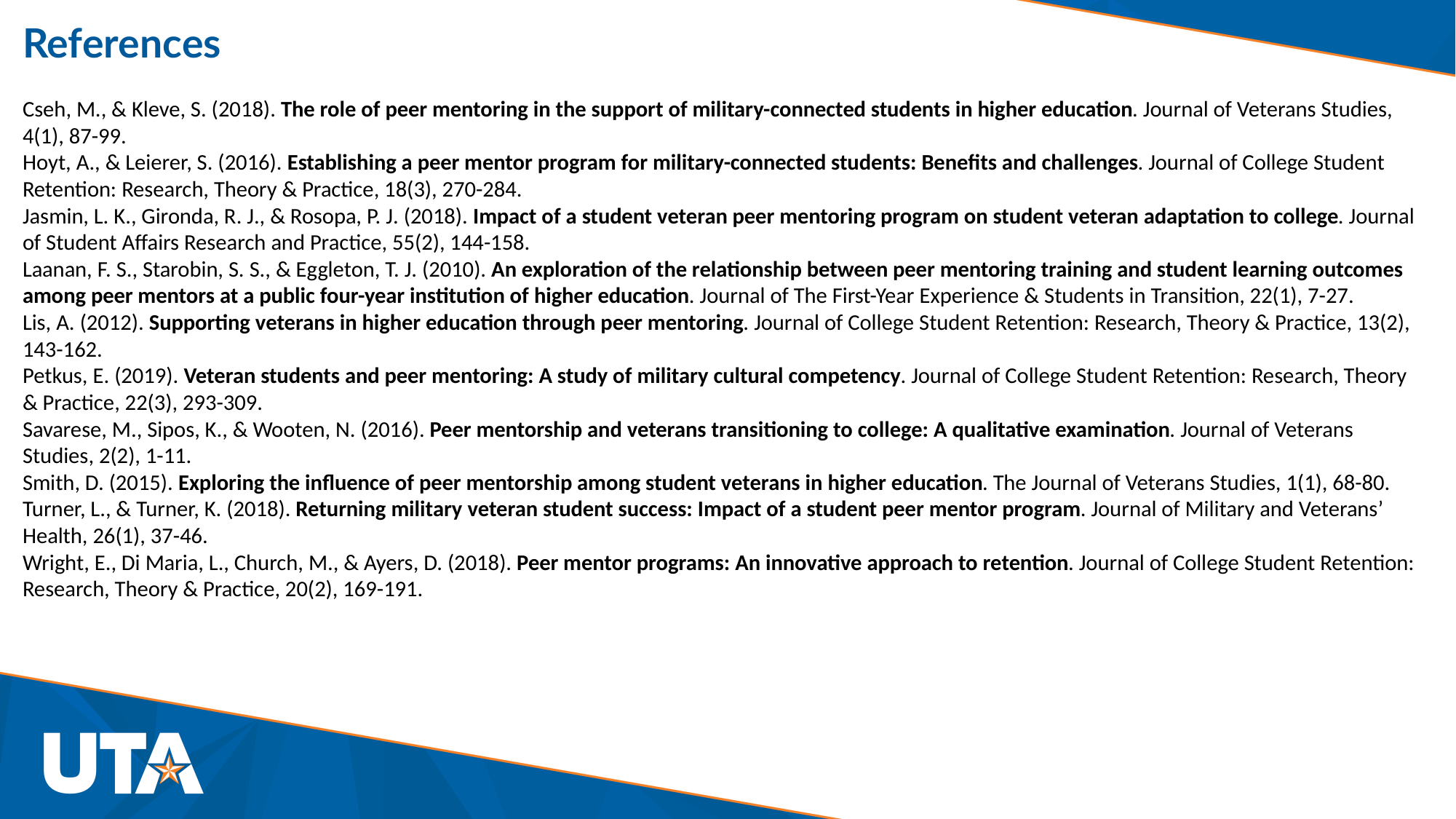

References
Cseh, M., & Kleve, S. (2018). The role of peer mentoring in the support of military-connected students in higher education. Journal of Veterans Studies, 4(1), 87-99.
Hoyt, A., & Leierer, S. (2016). Establishing a peer mentor program for military-connected students: Benefits and challenges. Journal of College Student Retention: Research, Theory & Practice, 18(3), 270-284.
Jasmin, L. K., Gironda, R. J., & Rosopa, P. J. (2018). Impact of a student veteran peer mentoring program on student veteran adaptation to college. Journal of Student Affairs Research and Practice, 55(2), 144-158.
Laanan, F. S., Starobin, S. S., & Eggleton, T. J. (2010). An exploration of the relationship between peer mentoring training and student learning outcomes among peer mentors at a public four-year institution of higher education. Journal of The First-Year Experience & Students in Transition, 22(1), 7-27.
Lis, A. (2012). Supporting veterans in higher education through peer mentoring. Journal of College Student Retention: Research, Theory & Practice, 13(2), 143-162.
Petkus, E. (2019). Veteran students and peer mentoring: A study of military cultural competency. Journal of College Student Retention: Research, Theory & Practice, 22(3), 293-309.
Savarese, M., Sipos, K., & Wooten, N. (2016). Peer mentorship and veterans transitioning to college: A qualitative examination. Journal of Veterans Studies, 2(2), 1-11.
Smith, D. (2015). Exploring the influence of peer mentorship among student veterans in higher education. The Journal of Veterans Studies, 1(1), 68-80.
Turner, L., & Turner, K. (2018). Returning military veteran student success: Impact of a student peer mentor program. Journal of Military and Veterans’ Health, 26(1), 37-46.
Wright, E., Di Maria, L., Church, M., & Ayers, D. (2018). Peer mentor programs: An innovative approach to retention. Journal of College Student Retention: Research, Theory & Practice, 20(2), 169-191.